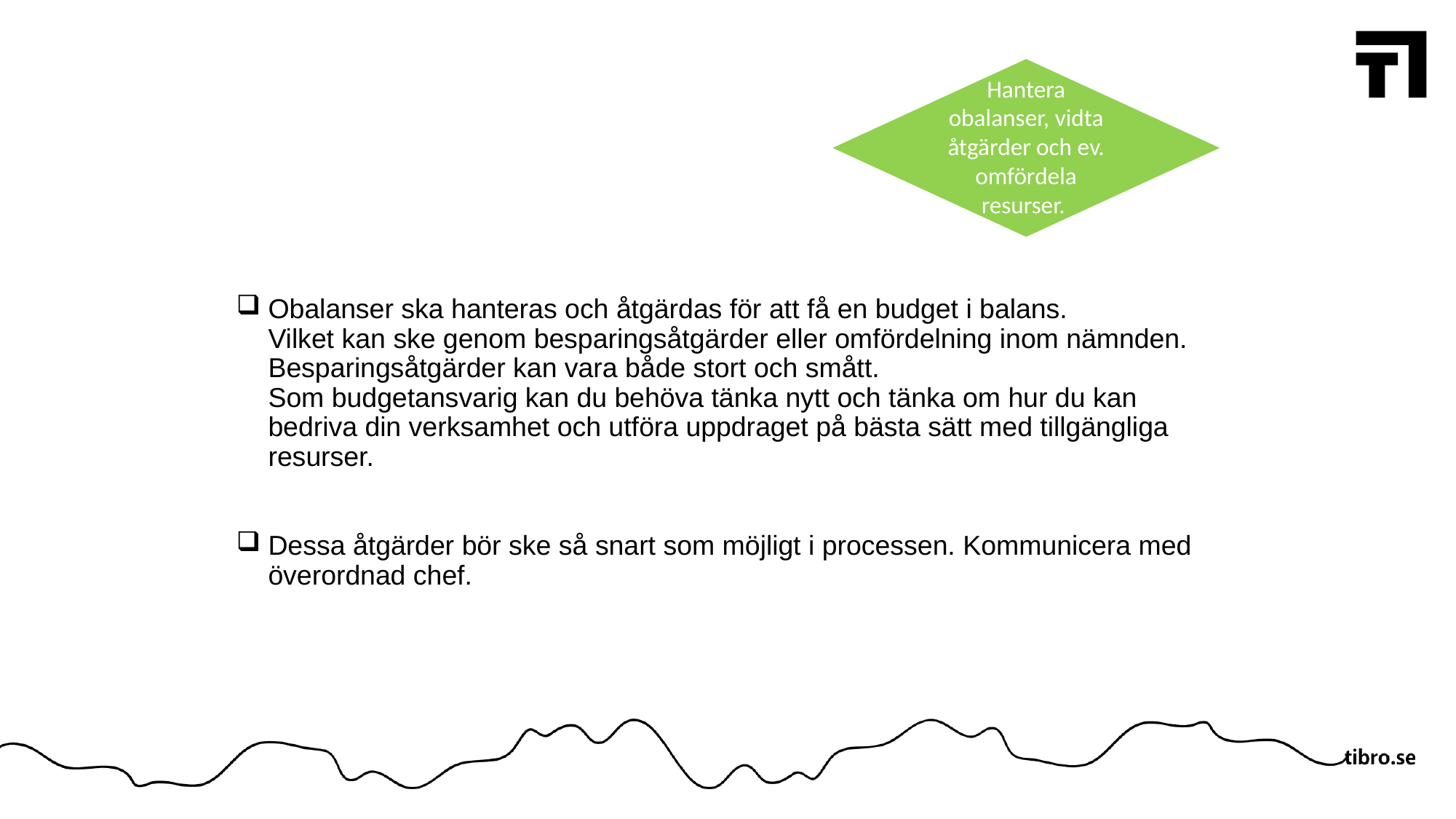

Hantera obalanser, vidta åtgärder och ev. omfördela resurser.

Obalanser ska hanteras och åtgärdas för att få en budget i balans.
Vilket kan ske genom besparingsåtgärder eller omfördelning inom nämnden. Besparingsåtgärder kan vara både stort och smått.
Som budgetansvarig kan du behöva tänka nytt och tänka om hur du kan bedriva din verksamhet och utföra uppdraget på bästa sätt med tillgängliga resurser.

Dessa åtgärder bör ske så snart som möjligt i processen. Kommunicera med överordnad chef.